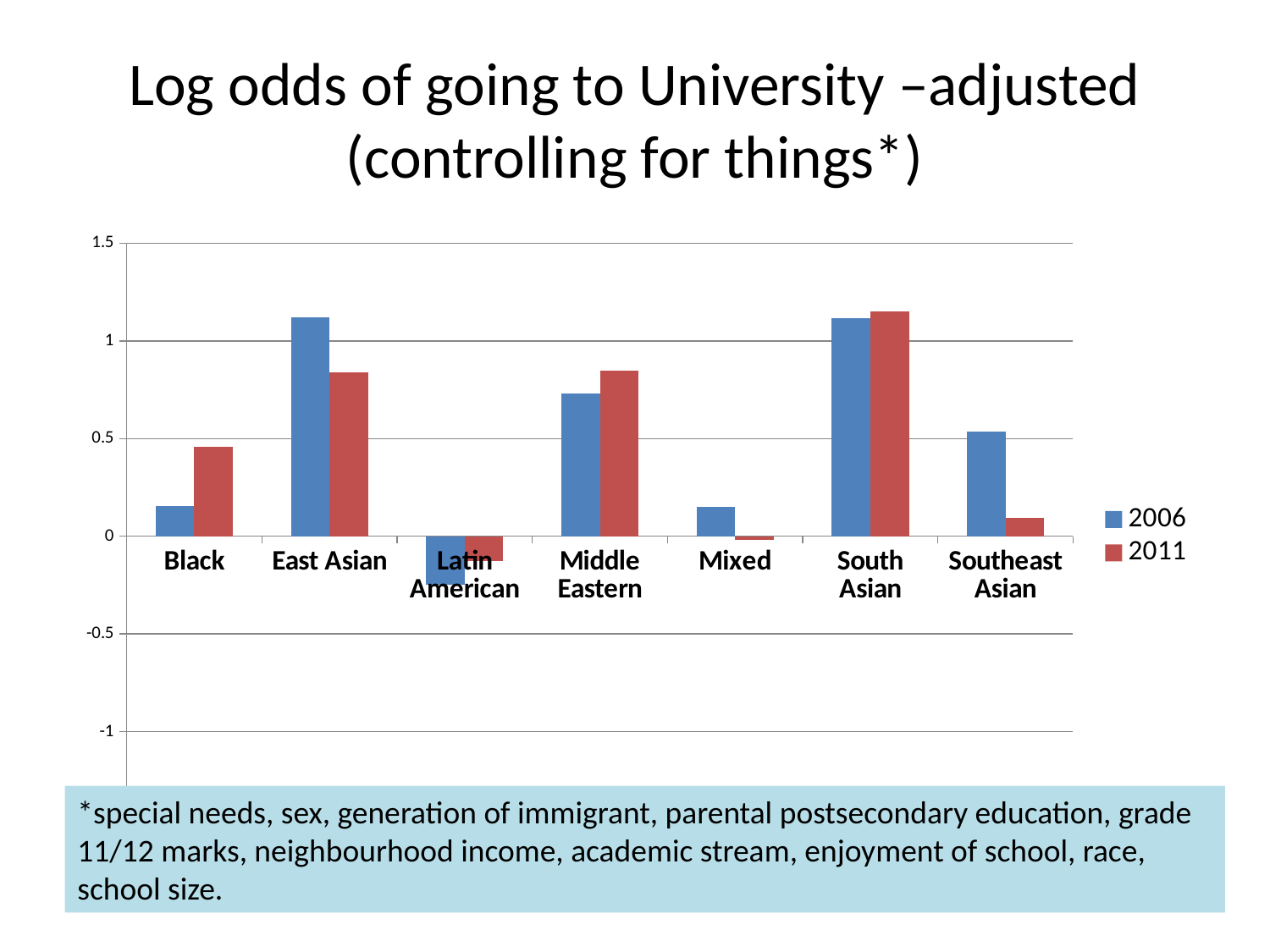

# Log odds of going to University –adjusted (controlling for things*)

### Chart

| Category | 2006 | 2011 |
|---|---|---|
| Black | 0.156 | 0.457 |
| East Asian | 1.123 | 0.839 |
| Latin American | -0.247 | -0.127 |
| Middle Eastern | 0.733 | 0.848 |
| Mixed | 0.151 | -0.02 |
| South Asian | 1.115 | 1.152 |
| Southeast Asian | 0.534 | 0.092 |
*special needs, sex, generation of immigrant, parental postsecondary education, grade 11/12 marks, neighbourhood income, academic stream, enjoyment of school, race, school size.